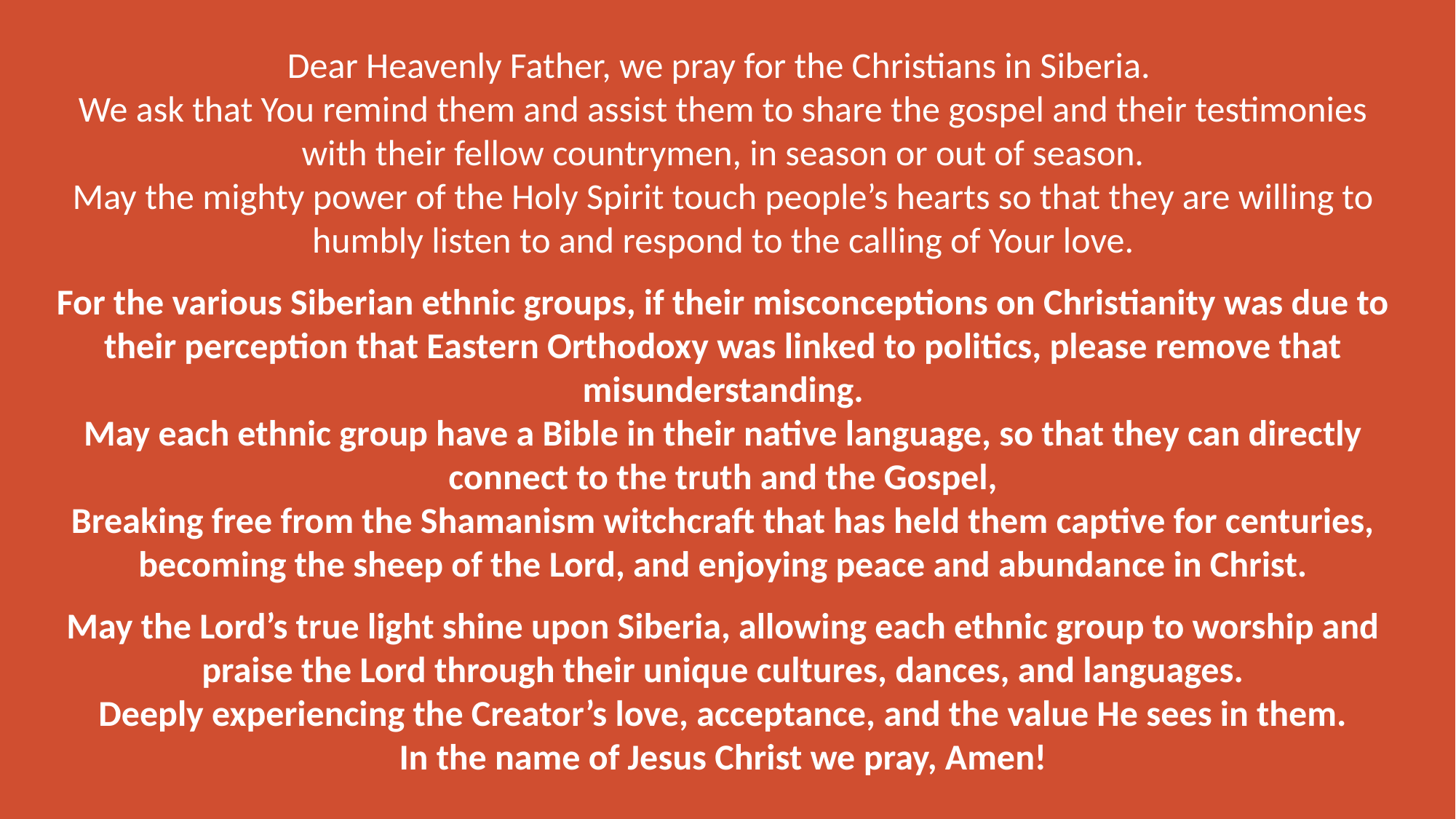

Dear Heavenly Father, we pray for the Christians in Siberia.
We ask that You remind them and assist them to share the gospel and their testimonies with their fellow countrymen, in season or out of season.
May the mighty power of the Holy Spirit touch people’s hearts so that they are willing to humbly listen to and respond to the calling of Your love.
For the various Siberian ethnic groups, if their misconceptions on Christianity was due to their perception that Eastern Orthodoxy was linked to politics, please remove that misunderstanding.
May each ethnic group have a Bible in their native language, so that they can directly connect to the truth and the Gospel,
Breaking free from the Shamanism witchcraft that has held them captive for centuries, becoming the sheep of the Lord, and enjoying peace and abundance in Christ.
May the Lord’s true light shine upon Siberia, allowing each ethnic group to worship and praise the Lord through their unique cultures, dances, and languages.
Deeply experiencing the Creator’s love, acceptance, and the value He sees in them.
In the name of Jesus Christ we pray, Amen!